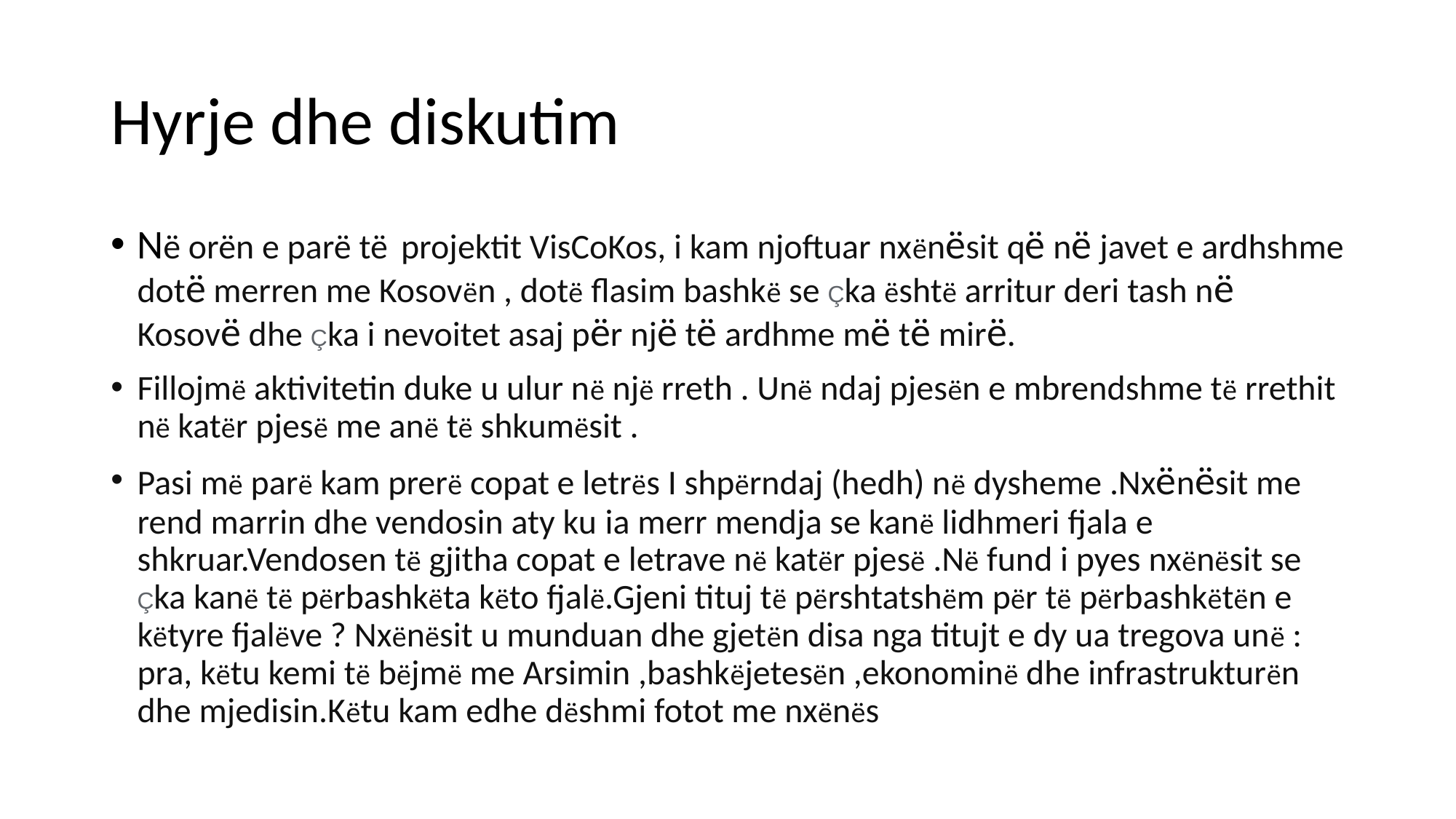

# Hyrje dhe diskutim
Në orën e parë të  projektit VisCoKos, i kam njoftuar nxënësit që në javet e ardhshme dotë merren me Kosovën , dotë flasim bashkë se Çka është arritur deri tash në Kosovë dhe Çka i nevoitet asaj për një të ardhme më të mirë.
Fillojmë aktivitetin duke u ulur në një rreth . Unë ndaj pjesën e mbrendshme të rrethit në katër pjesë me anë të shkumësit .
Pasi më parë kam prerë copat e letrës I shpërndaj (hedh) në dysheme .Nxënësit me rend marrin dhe vendosin aty ku ia merr mendja se kanë lidhmeri fjala e shkruar.Vendosen të gjitha copat e letrave në katër pjesë .Në fund i pyes nxënësit se Çka kanë të përbashkëta këto fjalë.Gjeni tituj të përshtatshëm për të përbashkëtën e këtyre fjalëve ? Nxënësit u munduan dhe gjetën disa nga titujt e dy ua tregova unë : pra, këtu kemi të bëjmë me Arsimin ,bashkëjetesën ,ekonominë dhe infrastrukturën dhe mjedisin.Këtu kam edhe dëshmi fotot me nxënës